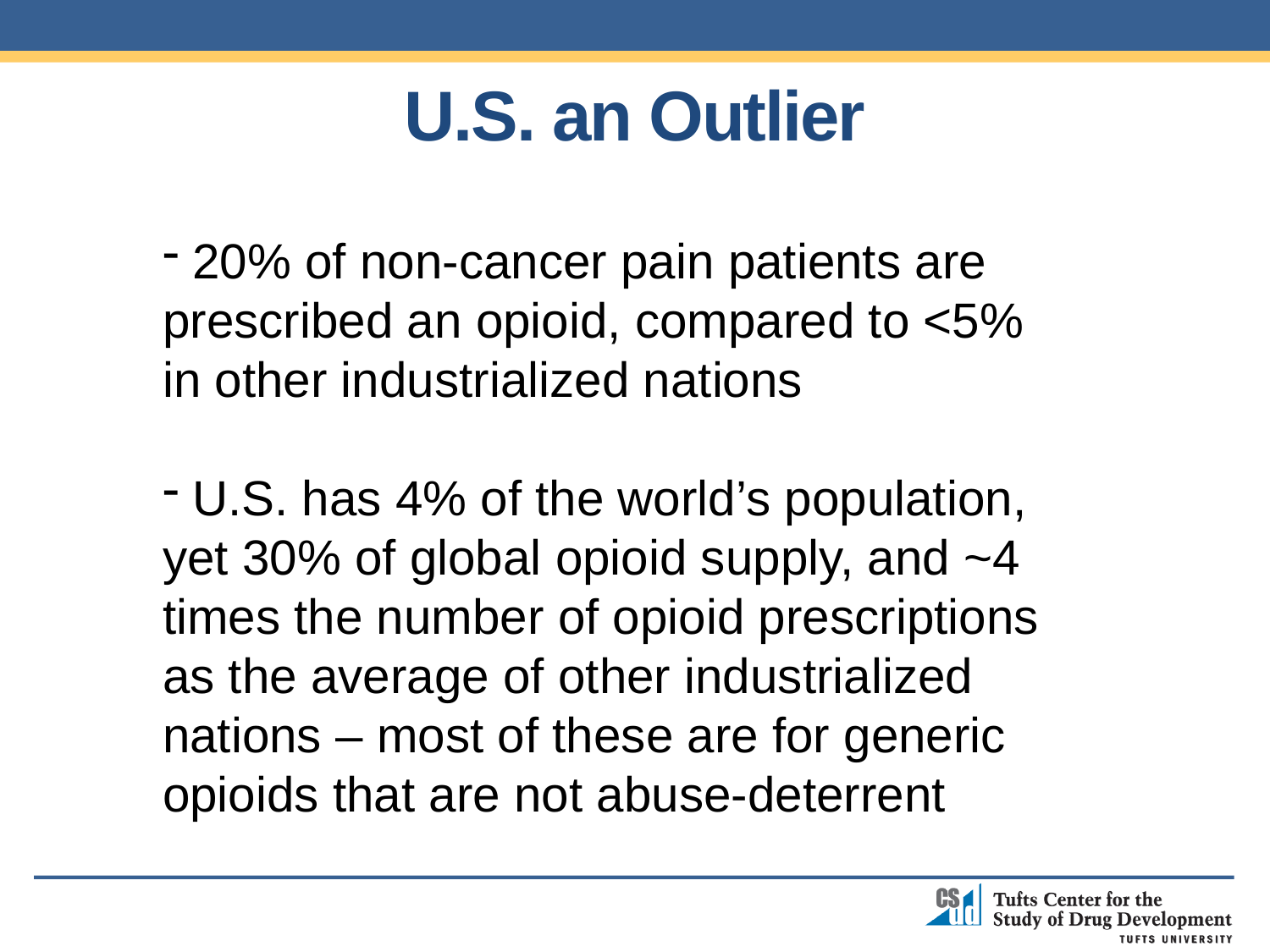

U.S. an Outlier
 20% of non-cancer pain patients are prescribed an opioid, compared to <5% in other industrialized nations

 U.S. has 4% of the world’s population, yet 30% of global opioid supply, and ~4 times the number of opioid prescriptions as the average of other industrialized nations – most of these are for generic opioids that are not abuse-deterrent